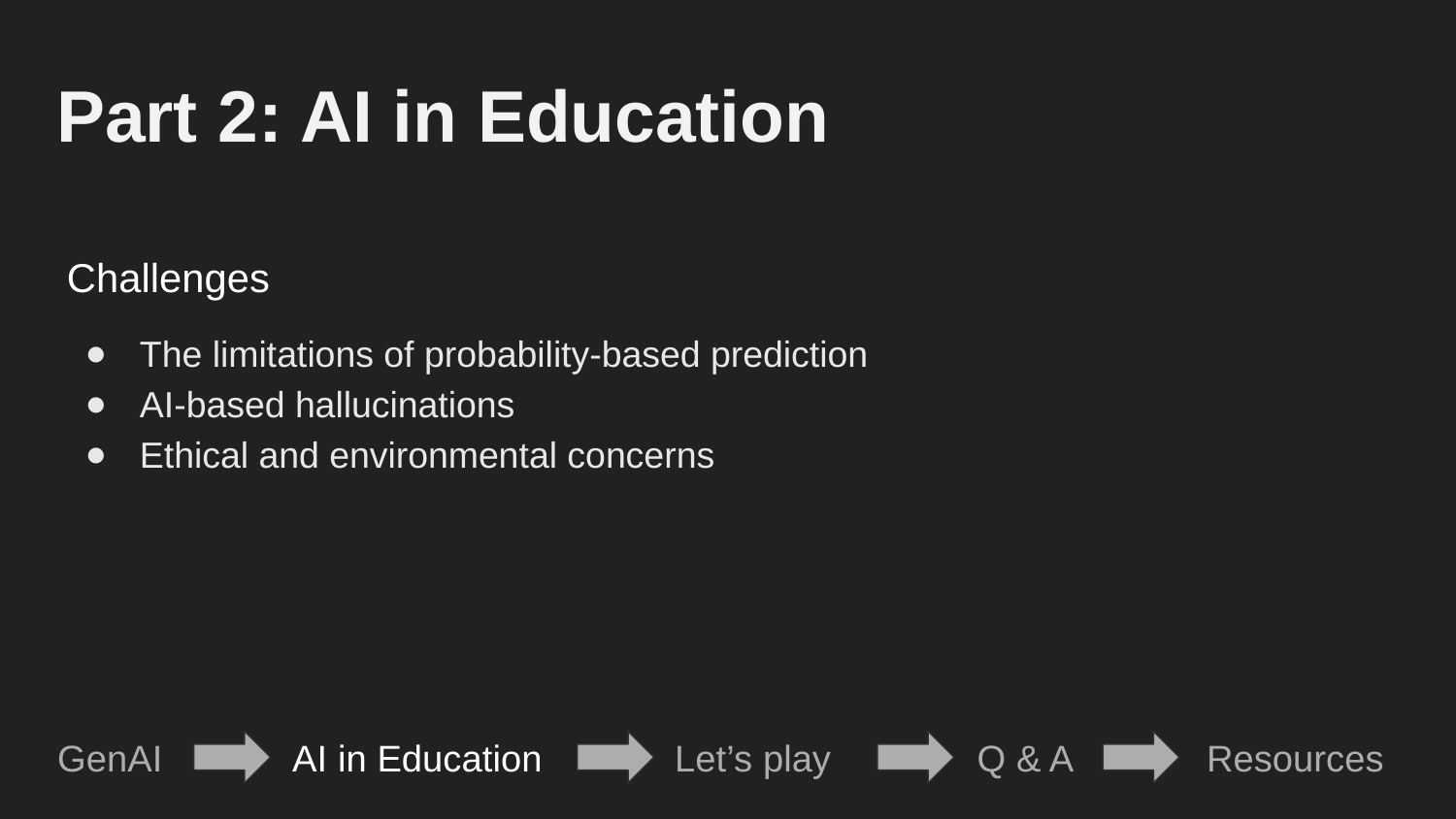

Part 2: AI in Education
Challenges
The limitations of probability-based prediction
AI-based hallucinations
Ethical and environmental concerns
GenAI
Let’s play
AI in Education
Q & A
Resources